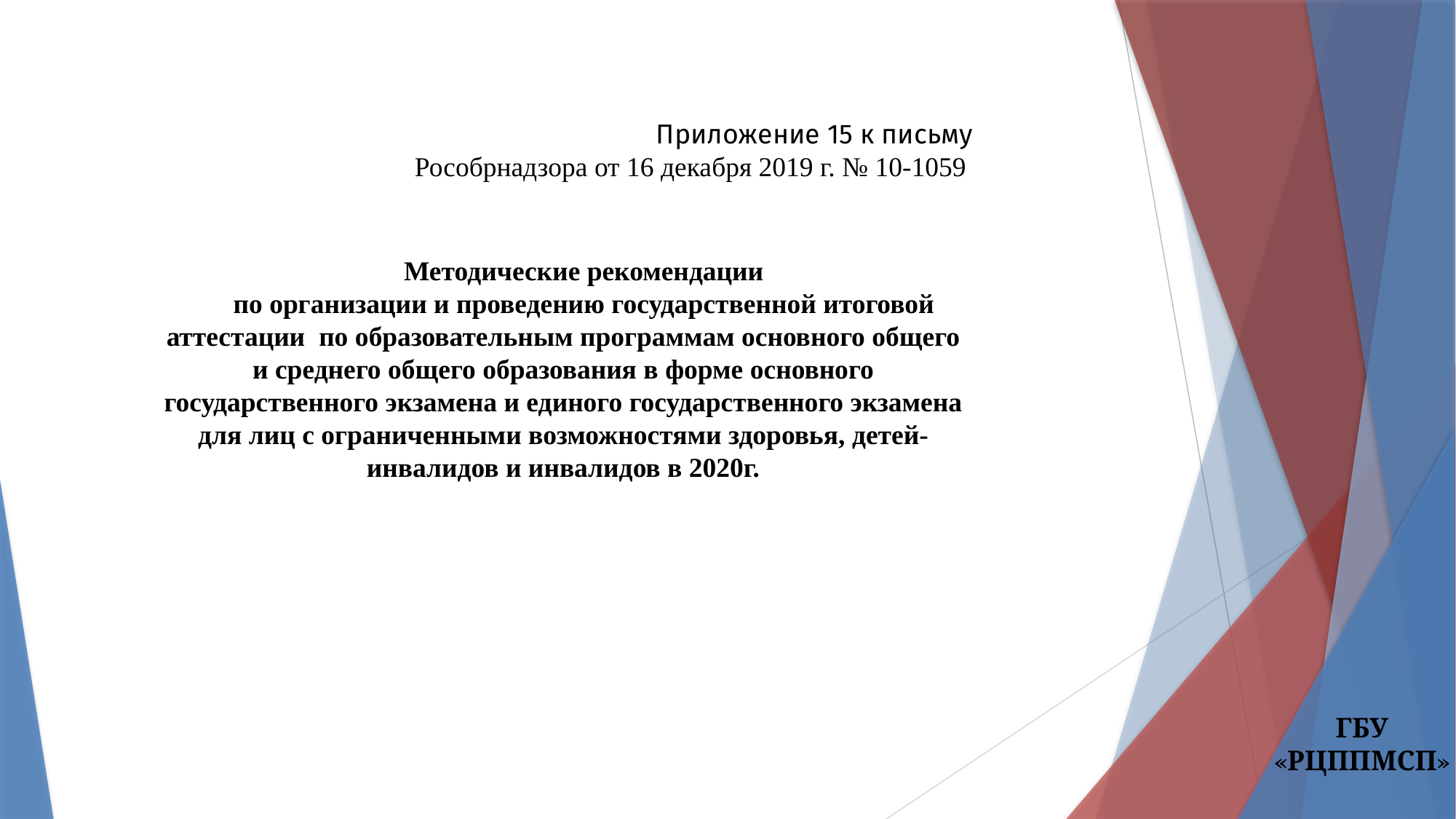

Приложение 15 к письму
                                                                         Рособрнадзора от 16 декабря 2019 г. № 10-1059
Методические рекомендации
по организации и проведению государственной итоговой аттестации  по образовательным программам основного общего и среднего общего образования в форме основного государственного экзамена и единого государственного экзамена для лиц с ограниченными возможностями здоровья, детей-инвалидов и инвалидов в 2020г.
ГБУ «РЦППМСП»